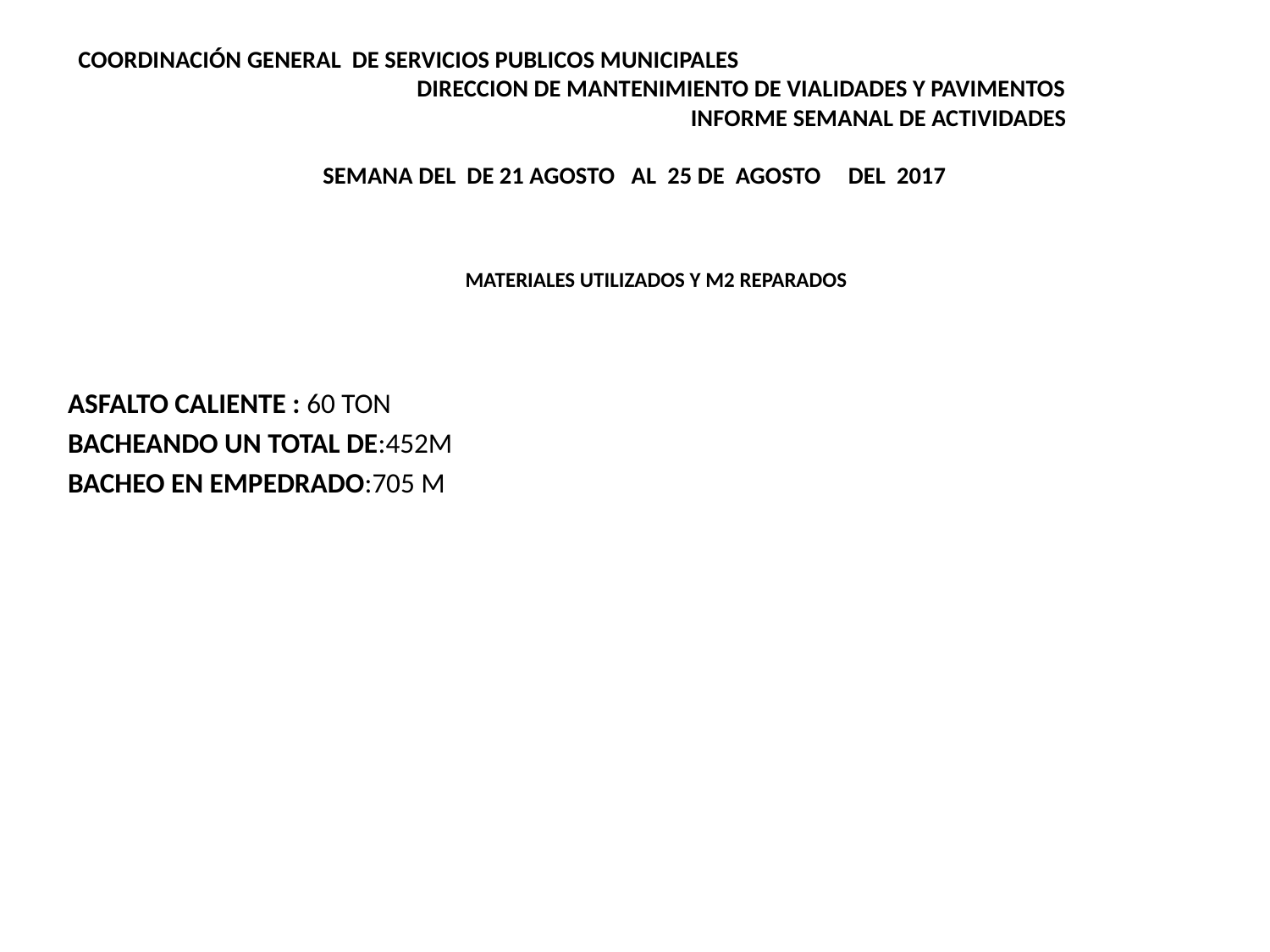

# COORDINACIÓN GENERAL  DE SERVICIOS PUBLICOS MUNICIPALES                                                                                                                                                 DIRECCION DE MANTENIMIENTO DE VIALIDADES Y PAVIMENTOS                                                                                                                 INFORME SEMANAL DE ACTIVIDADES   SEMANA DEL  DE 21 AGOSTO   AL  25 DE  AGOSTO     DEL  2017

MATERIALES UTILIZADOS Y M2 REPARADOS

ASFALTO CALIENTE : 60 TON
BACHEANDO UN TOTAL DE:452M
BACHEO EN EMPEDRADO:705 M